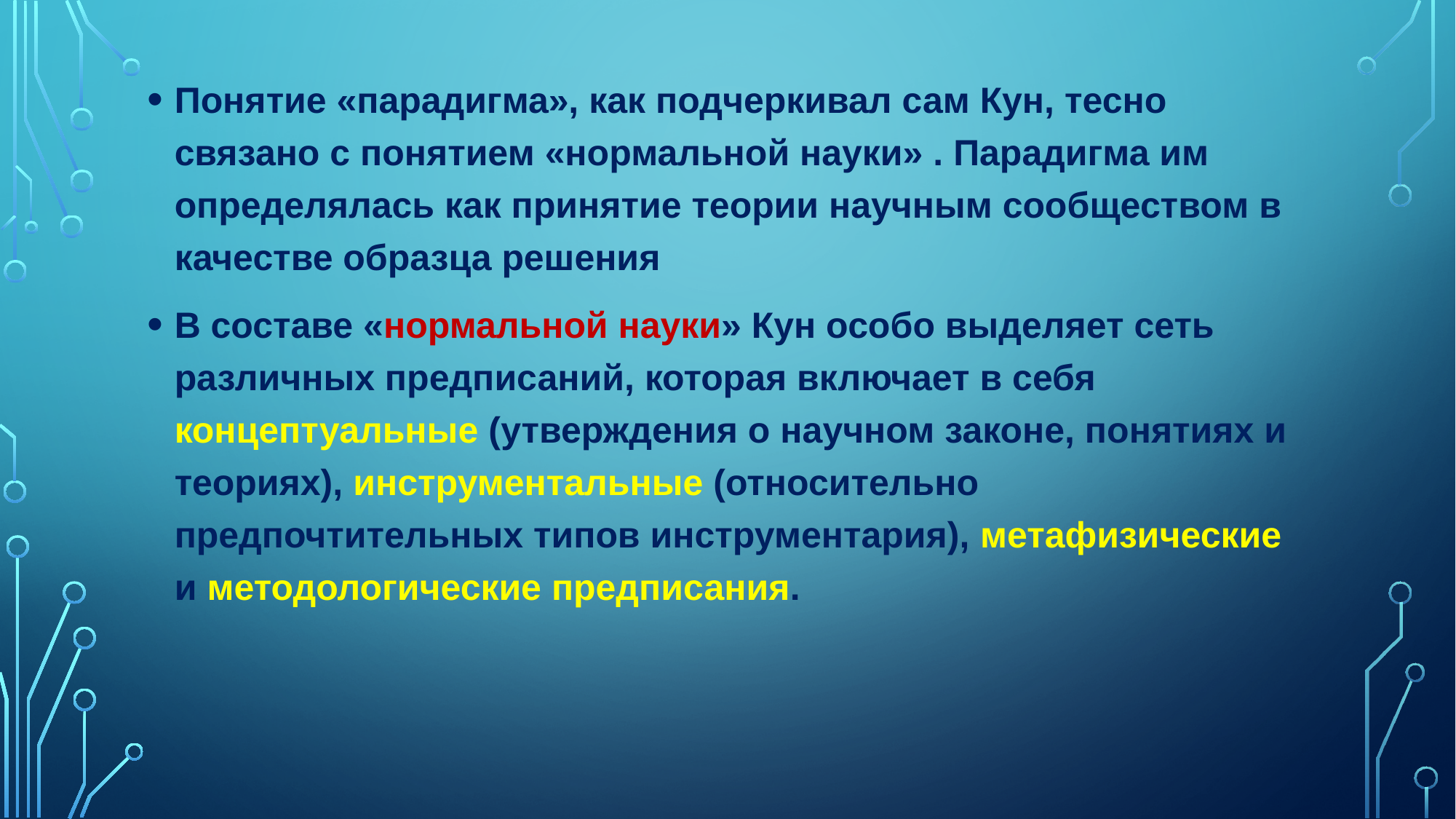

Понятие «парадигма», как подчеркивал сам Кун, тесно связано с понятием «нормальной науки» . Парадигма им определялась как принятие теории научным сообществом в качестве образца решения
В составе «нормальной науки» Кун особо выделяет сеть различных предписаний, которая включает в себя концептуальные (утверждения о научном законе, понятиях и теориях), инструментальные (относительно предпочтительных типов инструментария), метафизические и методологические предписания.